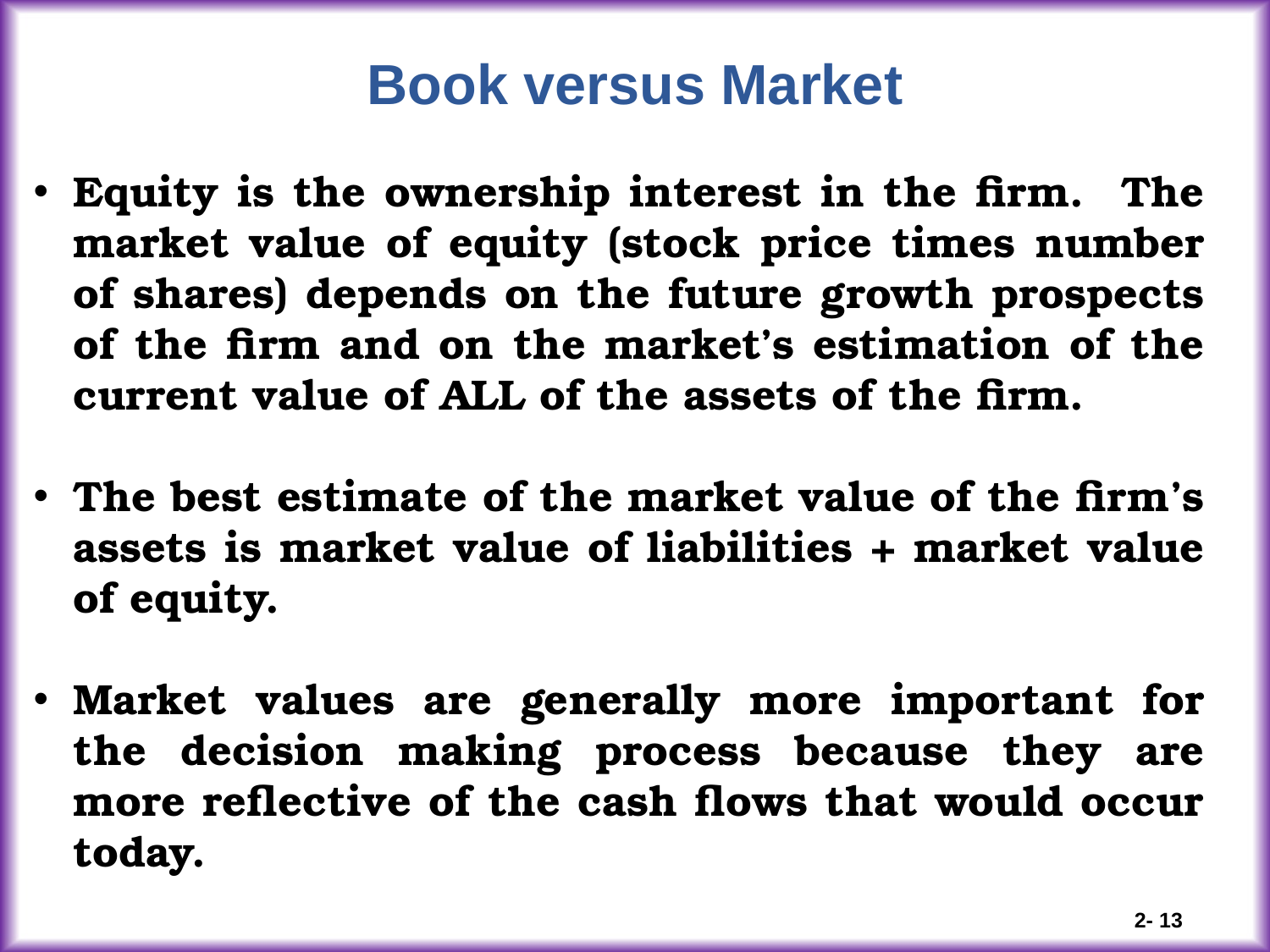

# Book versus Market
Equity is the ownership interest in the firm.  The market value of equity (stock price times number of shares) depends on the future growth prospects of the firm and on the market’s estimation of the current value of ALL of the assets of the firm.

The best estimate of the market value of the firm’s assets is market value of liabilities + market value of equity.

Market values are generally more important for the decision making process because they are more reflective of the cash flows that would occur today.